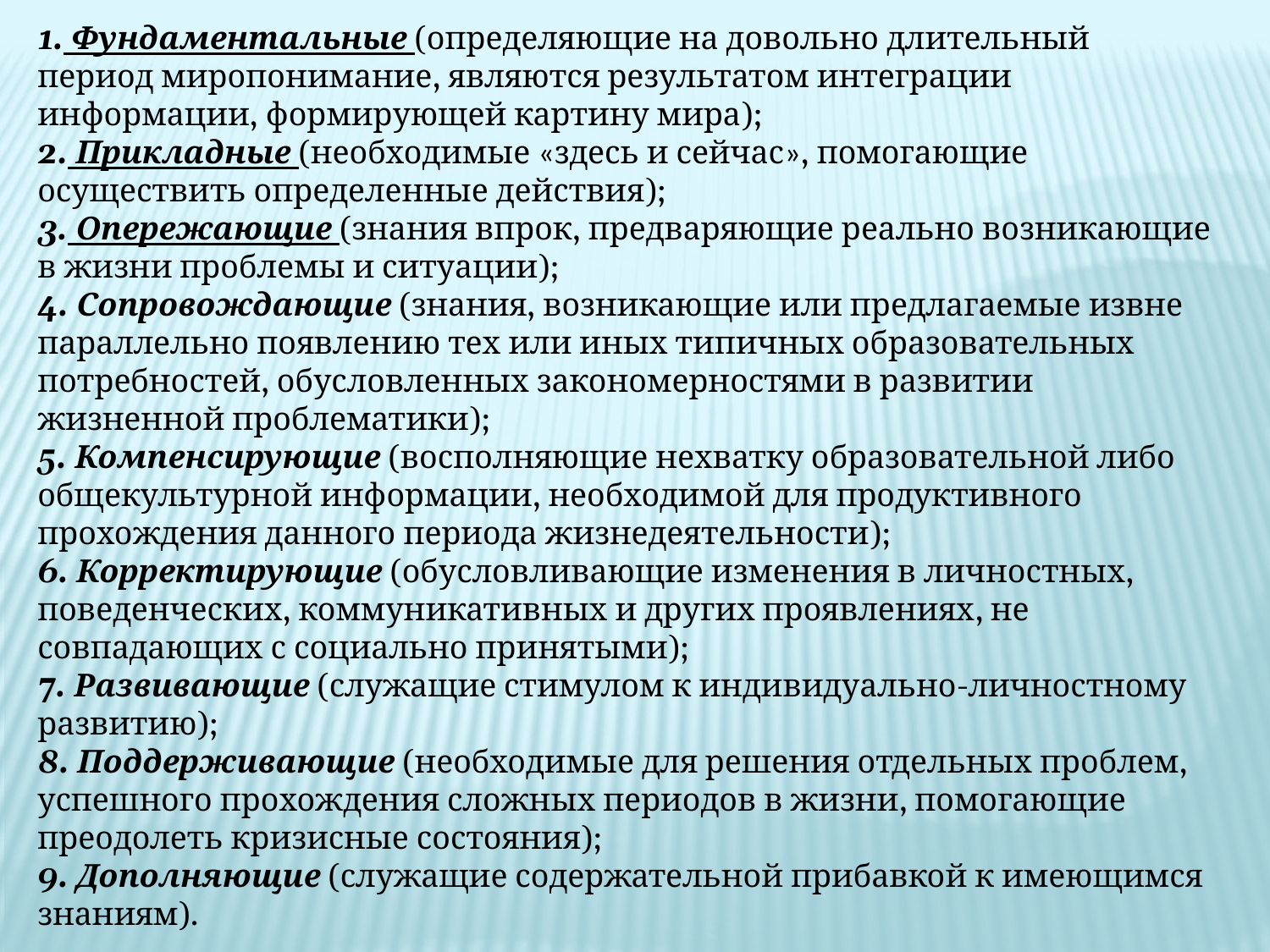

Фундаментальные (определяющие на довольно длительный период миропонимание, являются результатом интеграции информации, формирующей картину мира);
 Прикладные (необходимые «здесь и сейчас», помогающие осуществить определенные действия);
 Опережающие (знания впрок, предваряющие реально возникающие в жизни проблемы и ситуации);
 Сопровождающие (знания, возникающие или предлагаемые извне параллельно появлению тех или иных типичных образовательных потребностей, обусловленных закономерностями в развитии жизненной проблематики);
 Компенсирующие (восполняющие нехватку образовательной либо общекультурной информации, необходимой для продуктивного прохождения данного периода жизнедеятельности);
 Корректирующие (обусловливающие изменения в личностных, поведенческих, коммуникативных и других проявлениях, не совпадающих с социально принятыми);
 Развивающие (служащие стимулом к индивидуально-личностному развитию);
 Поддерживающие (необходимые для решения отдельных проблем, успешного прохождения сложных периодов в жизни, помогающие преодолеть кризисные состояния);
 Дополняющие (служащие содержательной прибавкой к имеющимся знаниям).